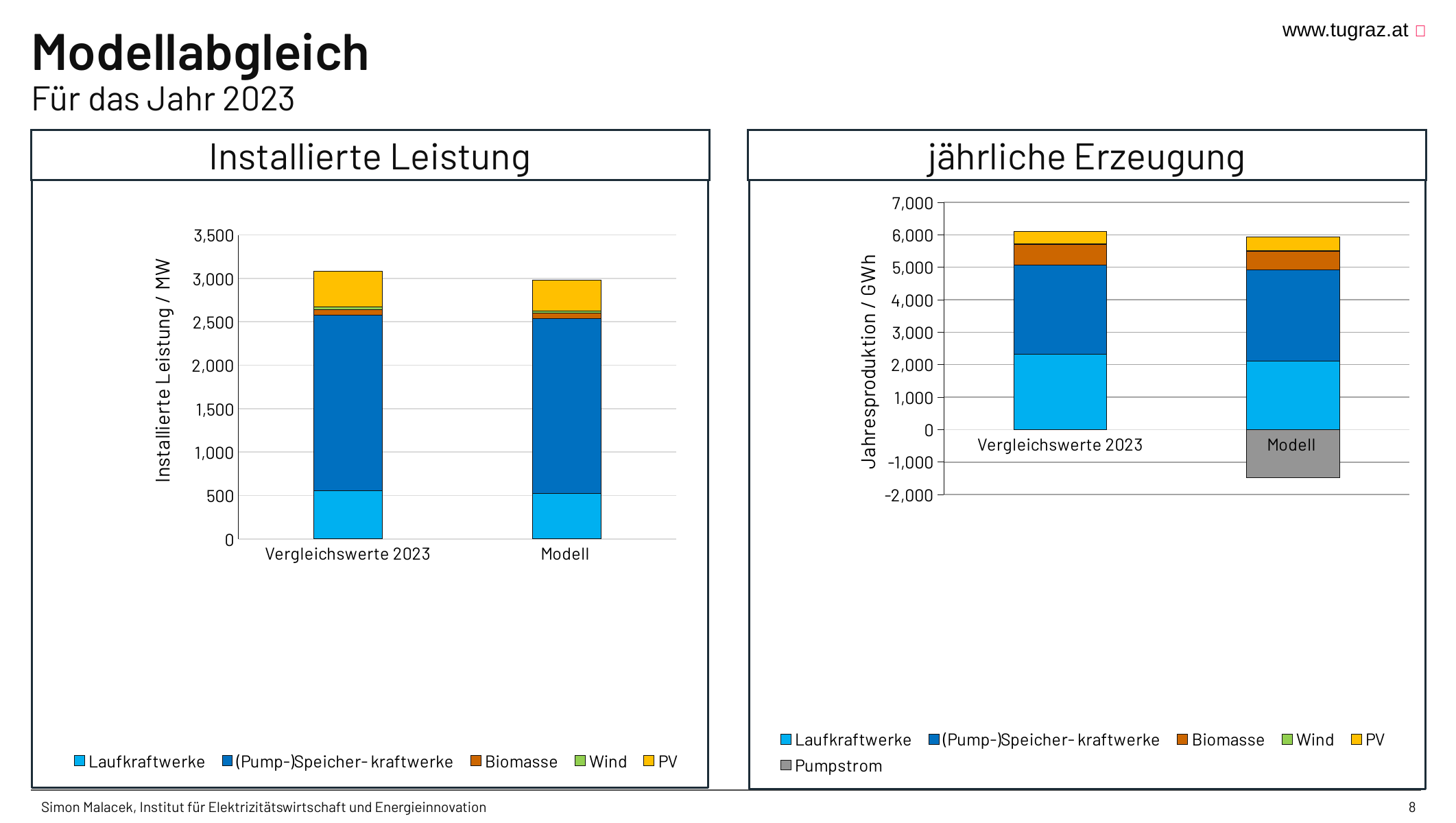

# Modellabgleich
Für das Jahr 2023
Installierte Leistung
jährliche Erzeugung

### Chart

| Category | Laufkraftwerke | (Pump-)Speicher- kraftwerke | Biomasse | Wind | PV | Pumpstrom |
|---|---|---|---|---|---|---|
| Vergleichswerte 2023 | 2323.0 | 2750.0 | 619.0 | 34.0 | 368.0 | None |
| Modell  | 2120.0 | 2810.0 | 559.0 | 28.0 | 410.0 | -1488.0 |

### Chart

| Category | Laufkraftwerke | (Pump-)Speicher- kraftwerke | Biomasse | Wind | PV |
|---|---|---|---|---|---|
| Vergleichswerte 2023 | 555.0 | 2021.0 | 64.0 | 28.0 | 410.0 |
| Modell  | 524.0 | 2012.0 | 64.0 | 26.4 | 350.0 |
28.11.2024
Simon Malacek, Institut für Elektrizitätswirtschaft und Energieinnovation
8